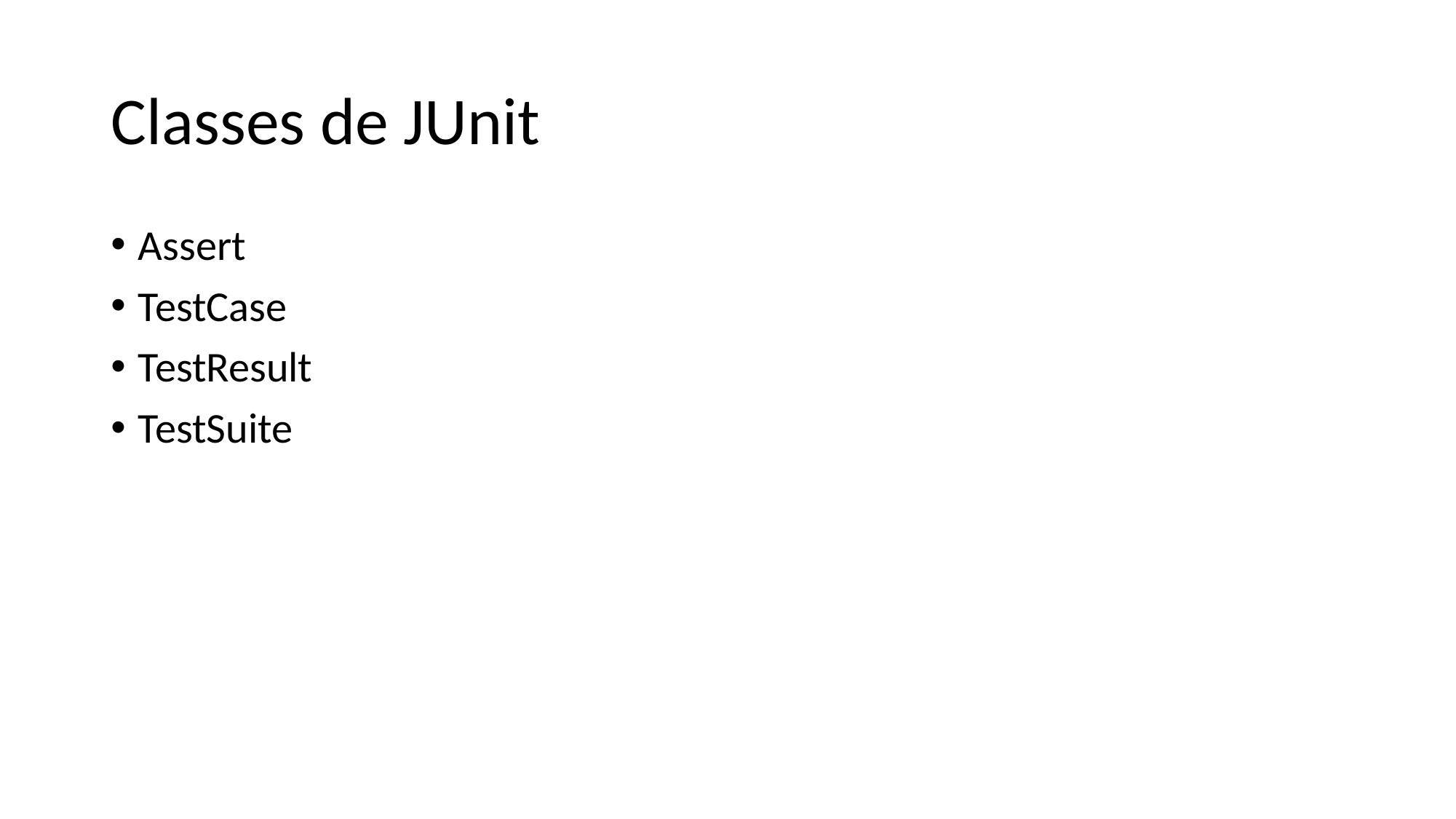

# Classes de JUnit
Assert
TestCase
TestResult
TestSuite